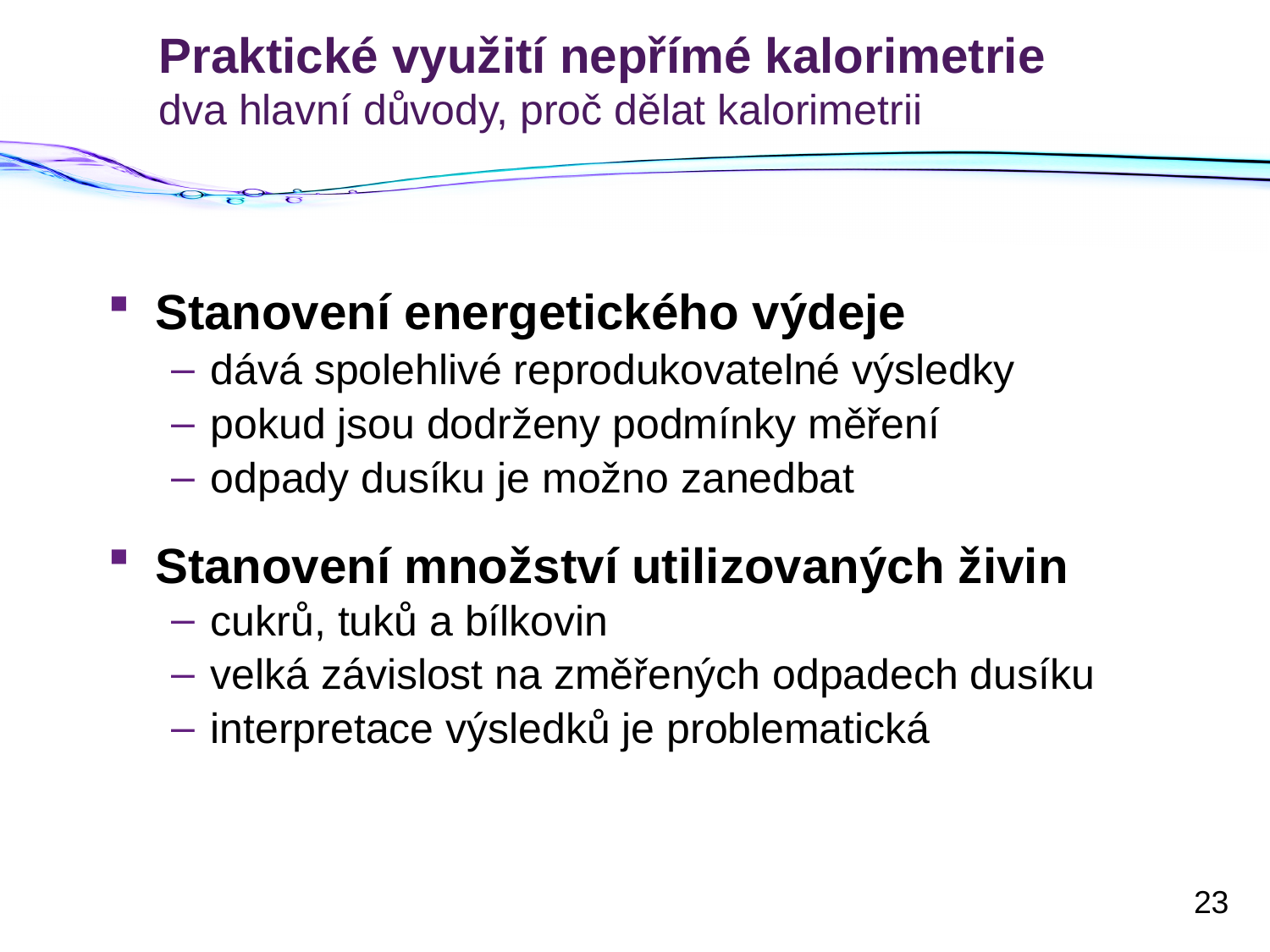

# Praktické využití nepřímé kalorimetrie dva hlavní důvody, proč dělat kalorimetrii
Stanovení energetického výdeje
dává spolehlivé reprodukovatelné výsledky
pokud jsou dodrženy podmínky měření
odpady dusíku je možno zanedbat
Stanovení množství utilizovaných živin
cukrů, tuků a bílkovin
velká závislost na změřených odpadech dusíku
interpretace výsledků je problematická
23